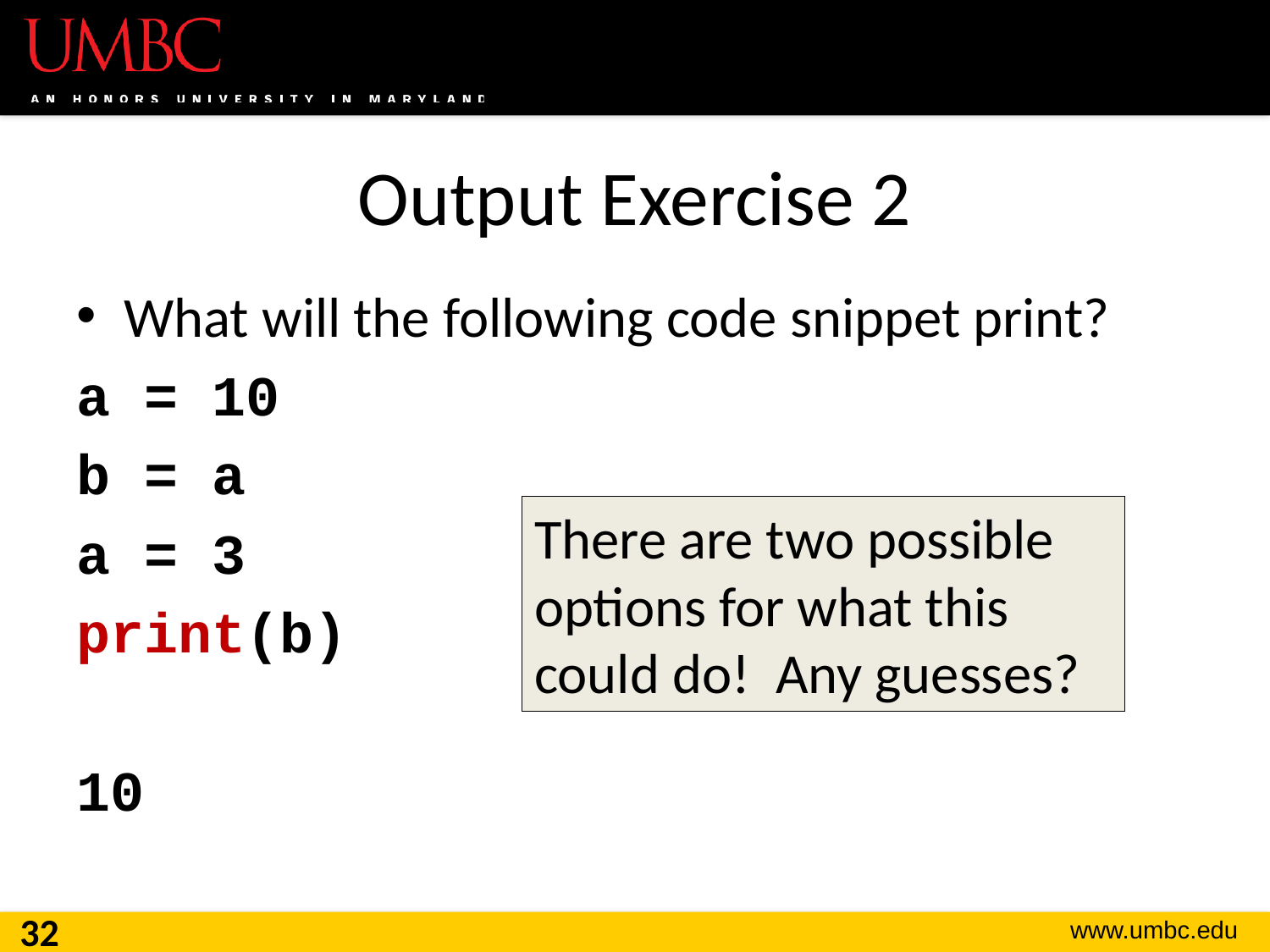

# Output Exercise 2
What will the following code snippet print?
a = 10
b = a
a = 3
print(b)

10

There are two possible options for what this could do!  Any guesses?
32